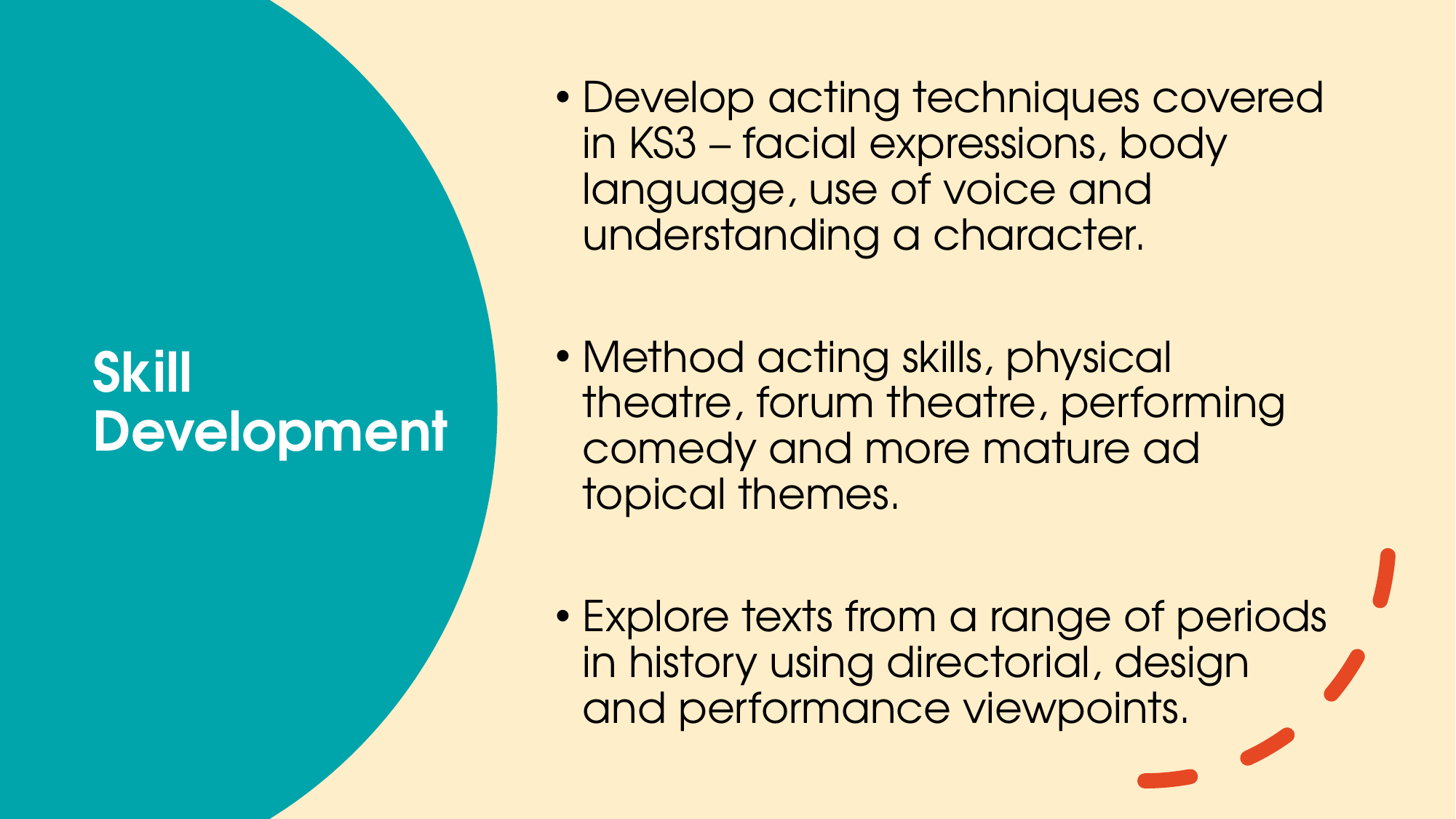

Develop acting techniques covered in KS3 – facial expressions, body language, use of voice and understanding a character.

Method acting skills, physical theatre, forum theatre, performing comedy and more mature ad topical themes.

Explore texts from a range of periods in history using directorial, design and performance viewpoints.
# Skill Development